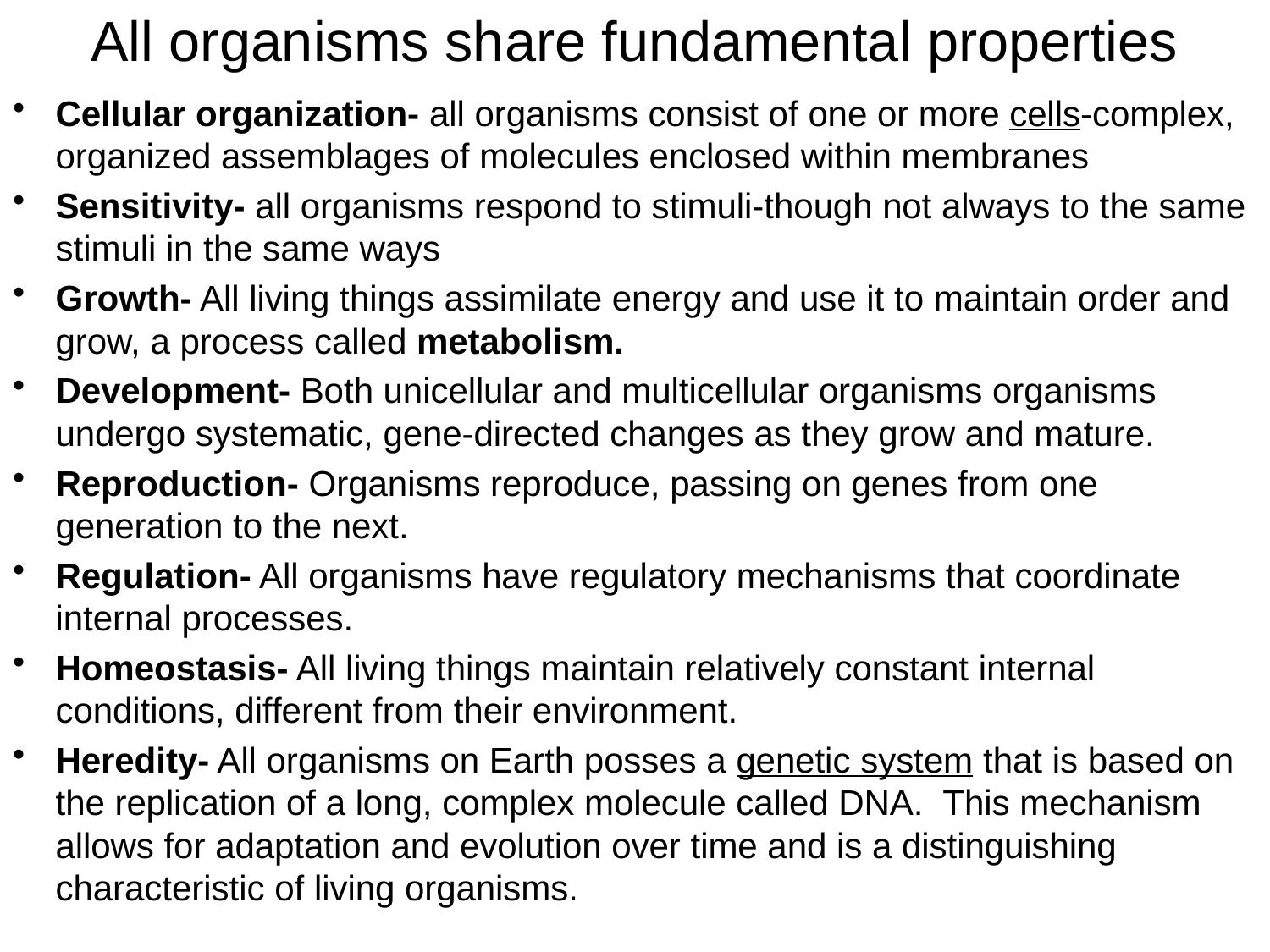

# All organisms share fundamental properties
Cellular organization- all organisms consist of one or more cells-complex, organized assemblages of molecules enclosed within membranes
Sensitivity- all organisms respond to stimuli-though not always to the same stimuli in the same ways
Growth- All living things assimilate energy and use it to maintain order and grow, a process called metabolism.
Development- Both unicellular and multicellular organisms organisms undergo systematic, gene-directed changes as they grow and mature.
Reproduction- Organisms reproduce, passing on genes from one generation to the next.
Regulation- All organisms have regulatory mechanisms that coordinate internal processes.
Homeostasis- All living things maintain relatively constant internal conditions, different from their environment.
Heredity- All organisms on Earth posses a genetic system that is based on the replication of a long, complex molecule called DNA.  This mechanism allows for adaptation and evolution over time and is a distinguishing characteristic of living organisms.